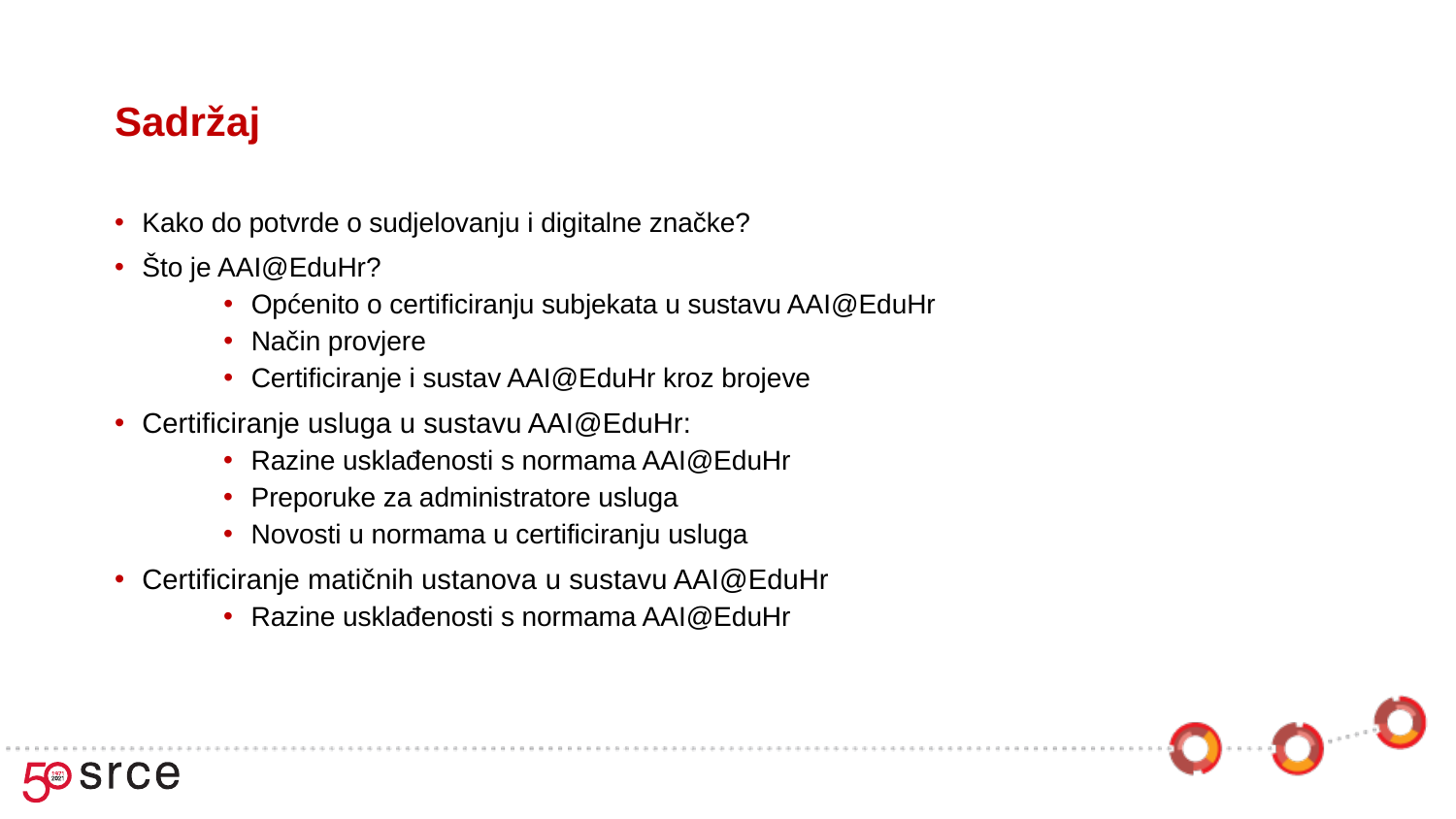

# Sadržaj
Kako do potvrde o sudjelovanju i digitalne značke?
Što je AAI@EduHr?
Općenito o certificiranju subjekata u sustavu AAI@EduHr
Način provjere
Certificiranje i sustav AAI@EduHr kroz brojeve
Certificiranje usluga u sustavu AAI@EduHr:
Razine usklađenosti s normama AAI@EduHr
Preporuke za administratore usluga
Novosti u normama u certificiranju usluga
Certificiranje matičnih ustanova u sustavu AAI@EduHr
Razine usklađenosti s normama AAI@EduHr